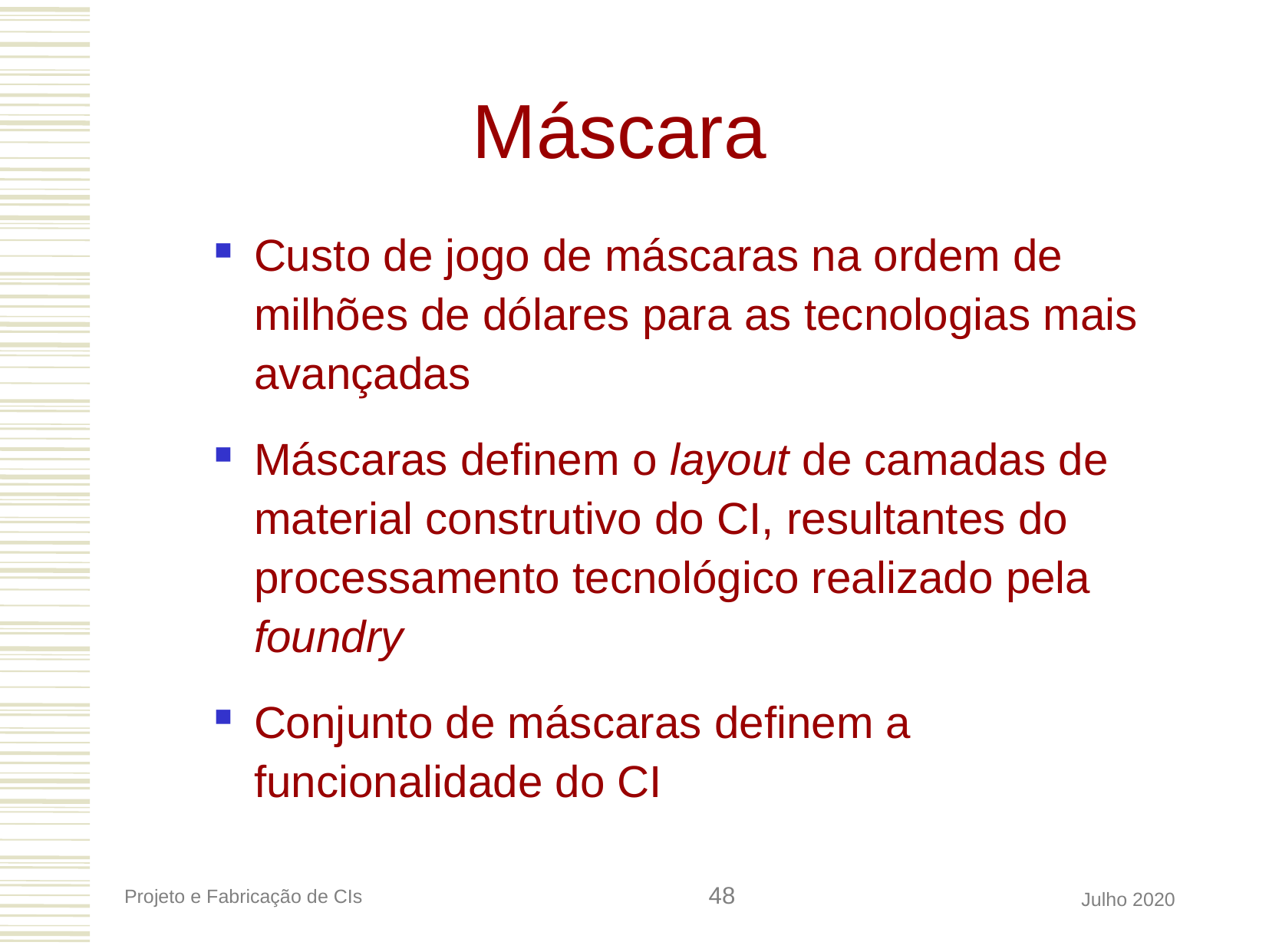

Máscara
Custo de jogo de máscaras na ordem de milhões de dólares para as tecnologias mais avançadas
Máscaras definem o layout de camadas de material construtivo do CI, resultantes do processamento tecnológico realizado pela foundry
Conjunto de máscaras definem a funcionalidade do CI
48